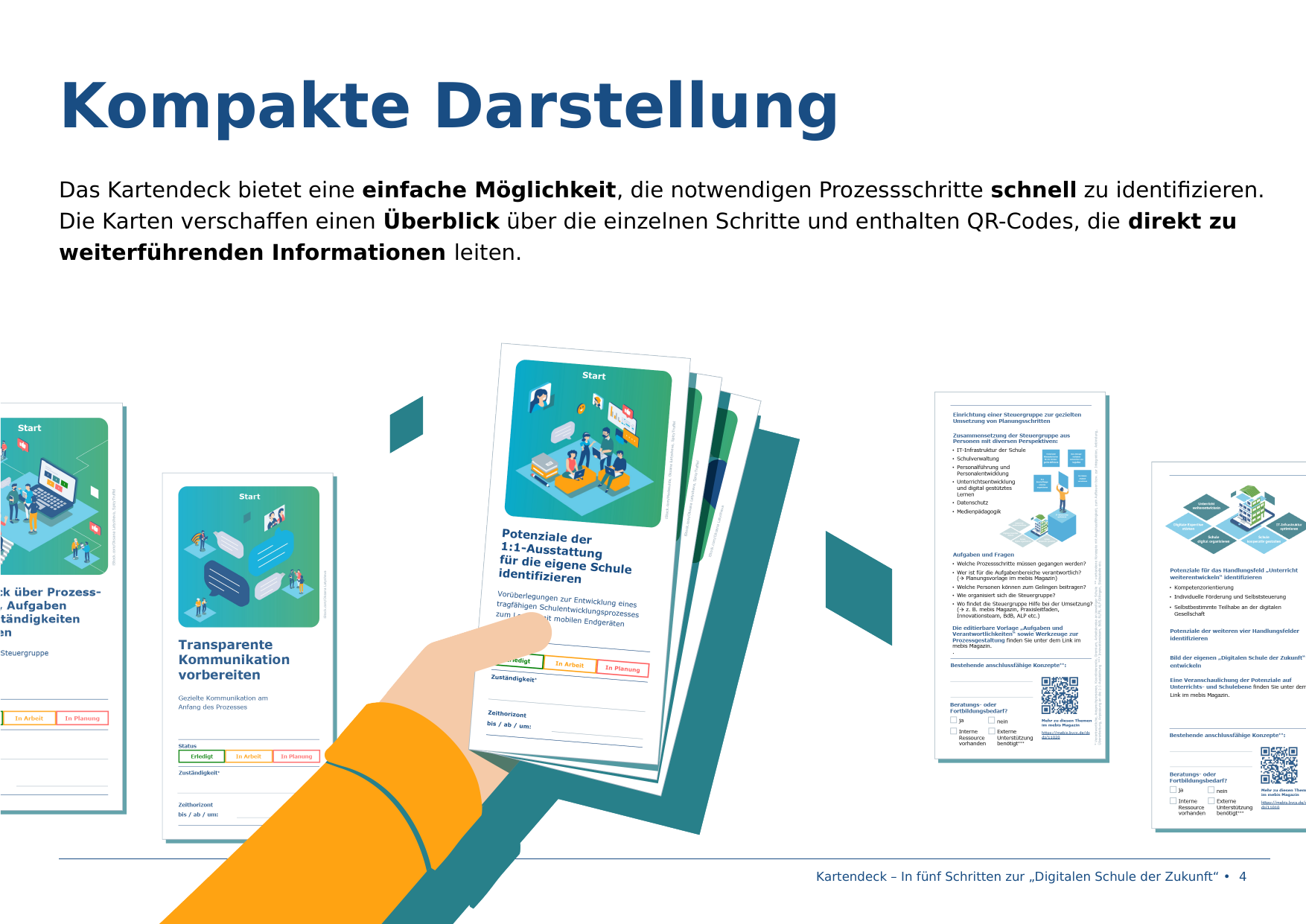

# Kompakte Darstellung
Das Kartendeck bietet eine einfache Möglichkeit, die notwendigen Prozessschritte schnell zu identifizieren. Die Karten verschaffen einen Überblick über die einzelnen Schritte und enthalten QR-Codes, die direkt zu weiterführenden Informationen leiten.